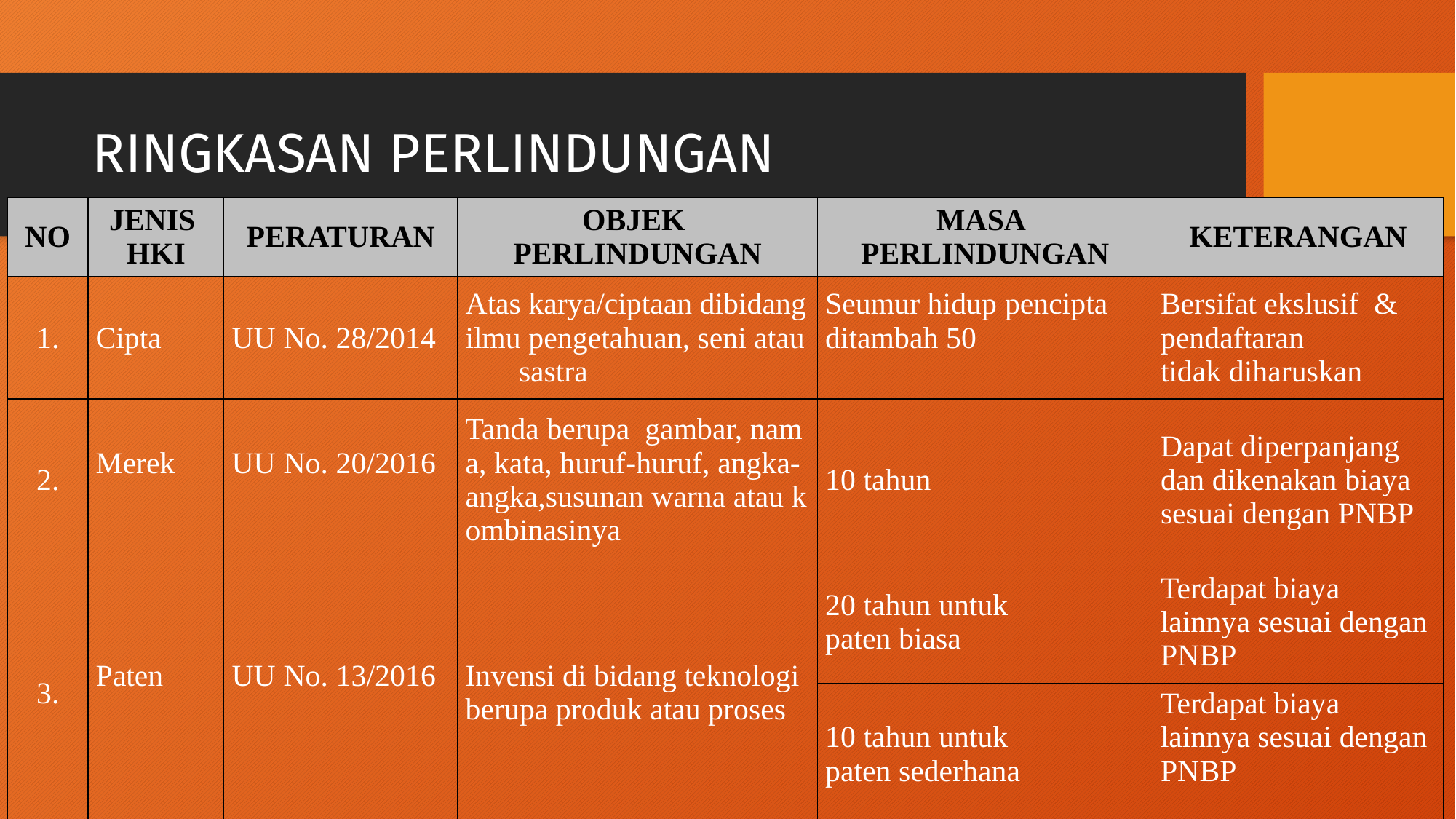

# RINGKASAN PERLINDUNGAN
| NO | JENIS  HKI | PERATURAN | OBJEK  PERLINDUNGAN | MASA  PERLINDUNGAN | KETERANGAN |
| --- | --- | --- | --- | --- | --- |
| 1. | Cipta | UU No. 28/2014 | Atas karya/ciptaan dibidang ilmu pengetahuan, seni atau  sastra | Seumur hidup pencipta ditambah 50 | Bersifat ekslusif  & pendaftaran tidak diharuskan |
| 2. | Merek | UU No. 20/2016 | Tanda berupa  gambar, nama, kata, huruf-huruf, angka- angka,susunan warna atau kombinasinya | 10 tahun | Dapat diperpanjang dan dikenakan biaya sesuai dengan PNBP |
| 3. | Paten | UU No. 13/2016 | Invensi di bidang teknologi berupa produk atau proses | 20 tahun untuk paten biasa | Terdapat biaya lainnya sesuai dengan PNBP |
|  |  |  |  | 10 tahun untuk paten sederhana | Terdapat biaya lainnya sesuai dengan PNBP |